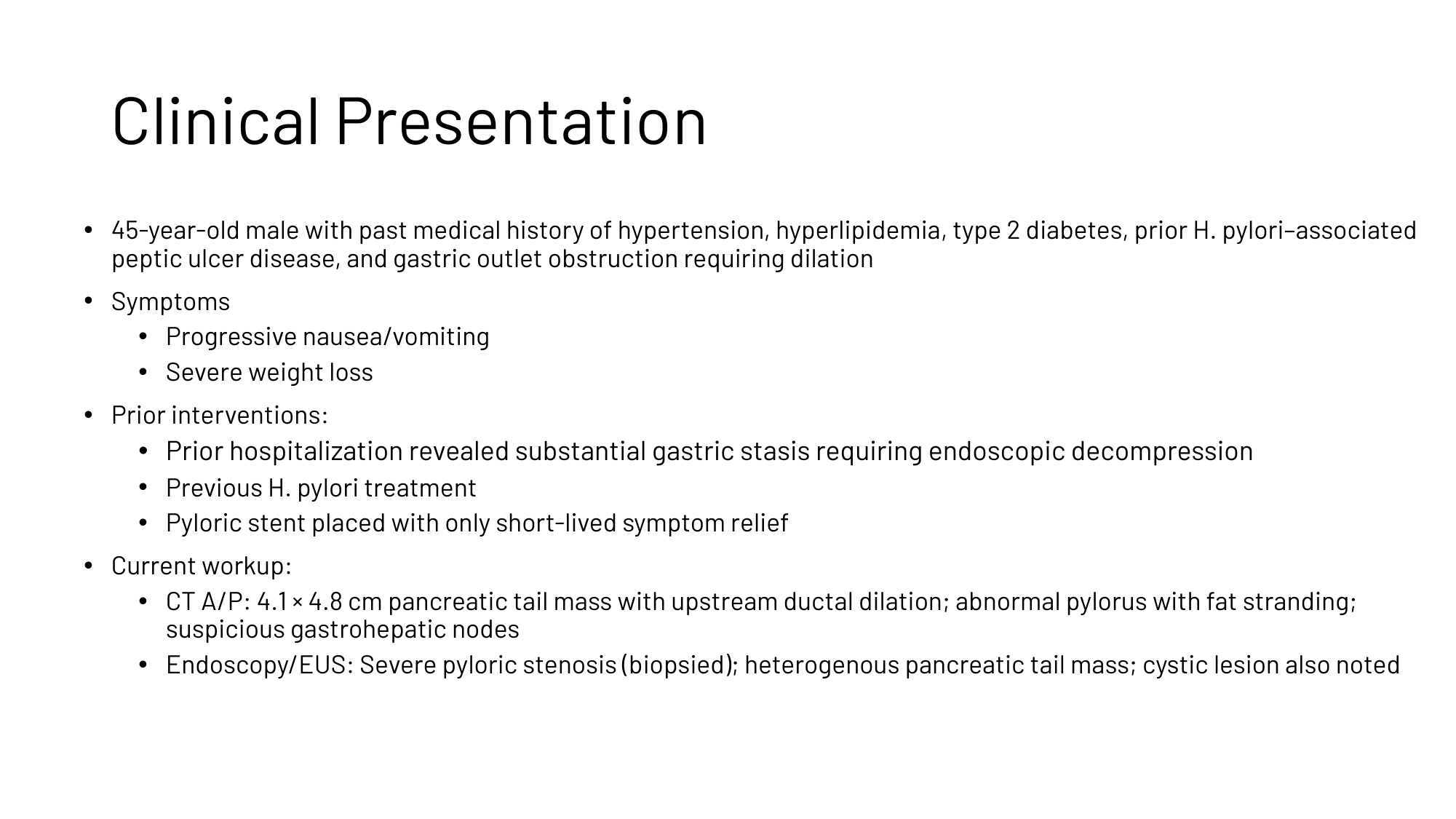

# Clinical Presentation
45-year-old male with past medical history of hypertension, hyperlipidemia, type 2 diabetes, prior H. pylori–associated peptic ulcer disease, and gastric outlet obstruction requiring dilation
Symptoms
Progressive nausea/vomiting
Severe weight loss
Prior interventions:
Prior hospitalization revealed substantial gastric stasis requiring endoscopic decompression
Previous H. pylori treatment
Pyloric stent placed with only short-lived symptom relief
Current workup:
CT A/P: 4.1 × 4.8 cm pancreatic tail mass with upstream ductal dilation; abnormal pylorus with fat stranding; suspicious gastrohepatic nodes
Endoscopy/EUS: Severe pyloric stenosis (biopsied); heterogenous pancreatic tail mass; cystic lesion also noted